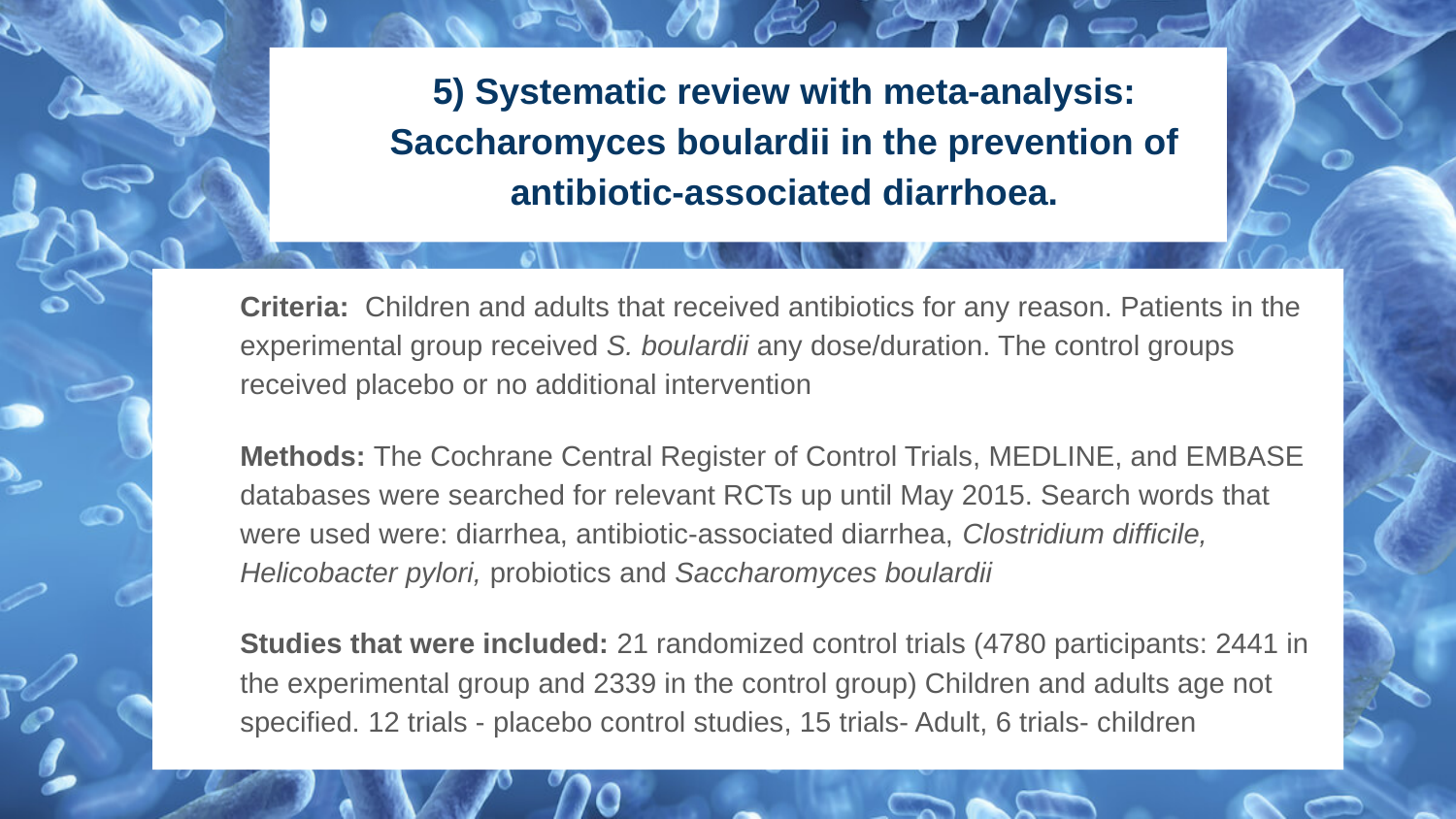

# 5) Systematic review with meta-analysis: Saccharomyces boulardii in the prevention of antibiotic-associated diarrhoea.
Criteria:  Children and adults that received antibiotics for any reason. Patients in the experimental group received S. boulardii any dose/duration. The control groups received placebo or no additional intervention
Methods: The Cochrane Central Register of Control Trials, MEDLINE, and EMBASE databases were searched for relevant RCTs up until May 2015. Search words that were used were: diarrhea, antibiotic-associated diarrhea, Clostridium difficile, Helicobacter pylori, probiotics and Saccharomyces boulardii
Studies that were included: 21 randomized control trials (4780 participants: 2441 in the experimental group and 2339 in the control group) Children and adults age not specified. 12 trials - placebo control studies, 15 trials- Adult, 6 trials- children